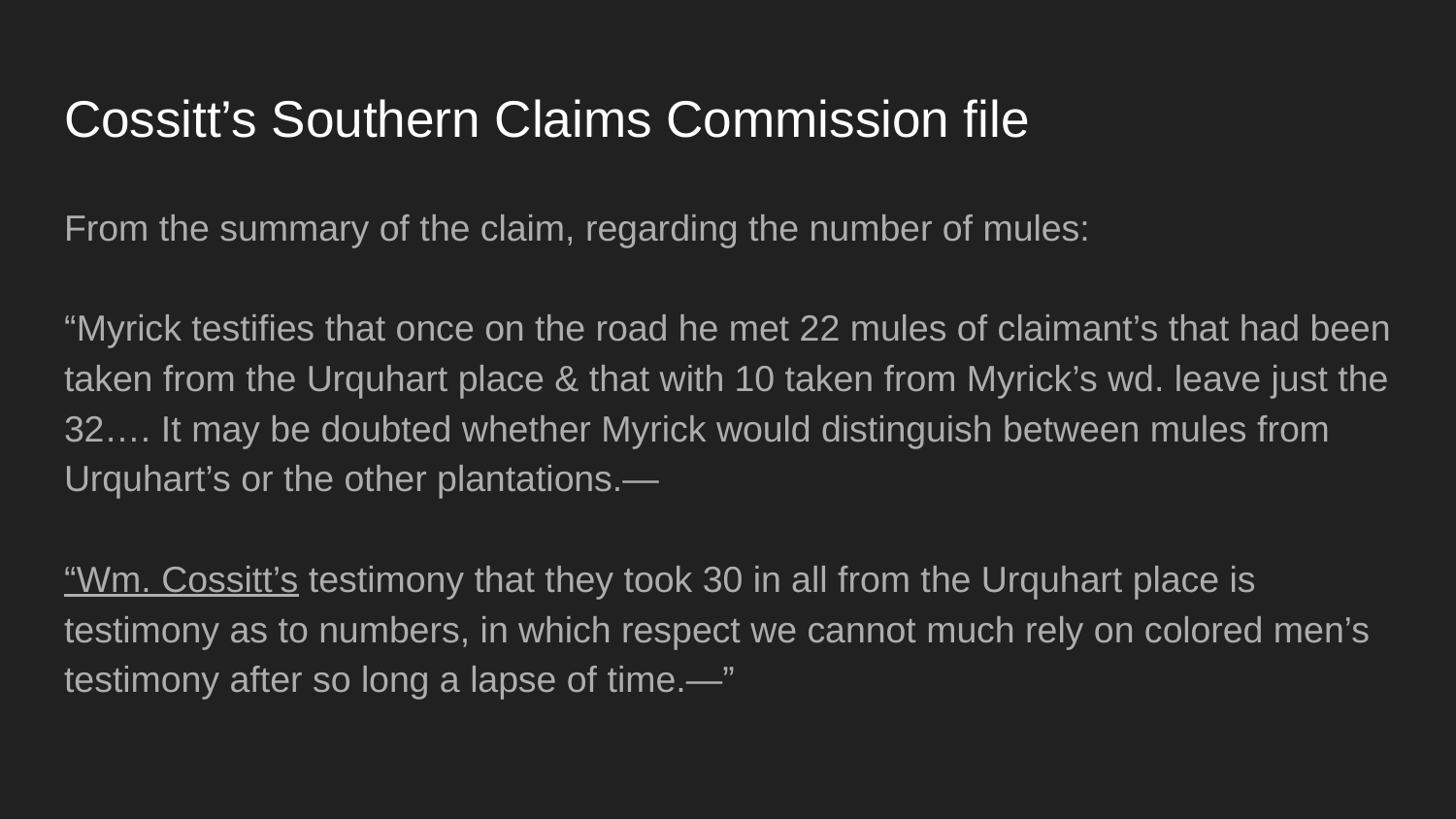

# Cossitt’s Southern Claims Commission file
From the summary of the claim, regarding the number of mules:

“Myrick testifies that once on the road he met 22 mules of claimant’s that had been taken from the Urquhart place & that with 10 taken from Myrick’s wd. leave just the 32…. It may be doubted whether Myrick would distinguish between mules from Urquhart’s or the other plantations.—

“Wm. Cossitt’s testimony that they took 30 in all from the Urquhart place is testimony as to numbers, in which respect we cannot much rely on colored men’s testimony after so long a lapse of time.—”